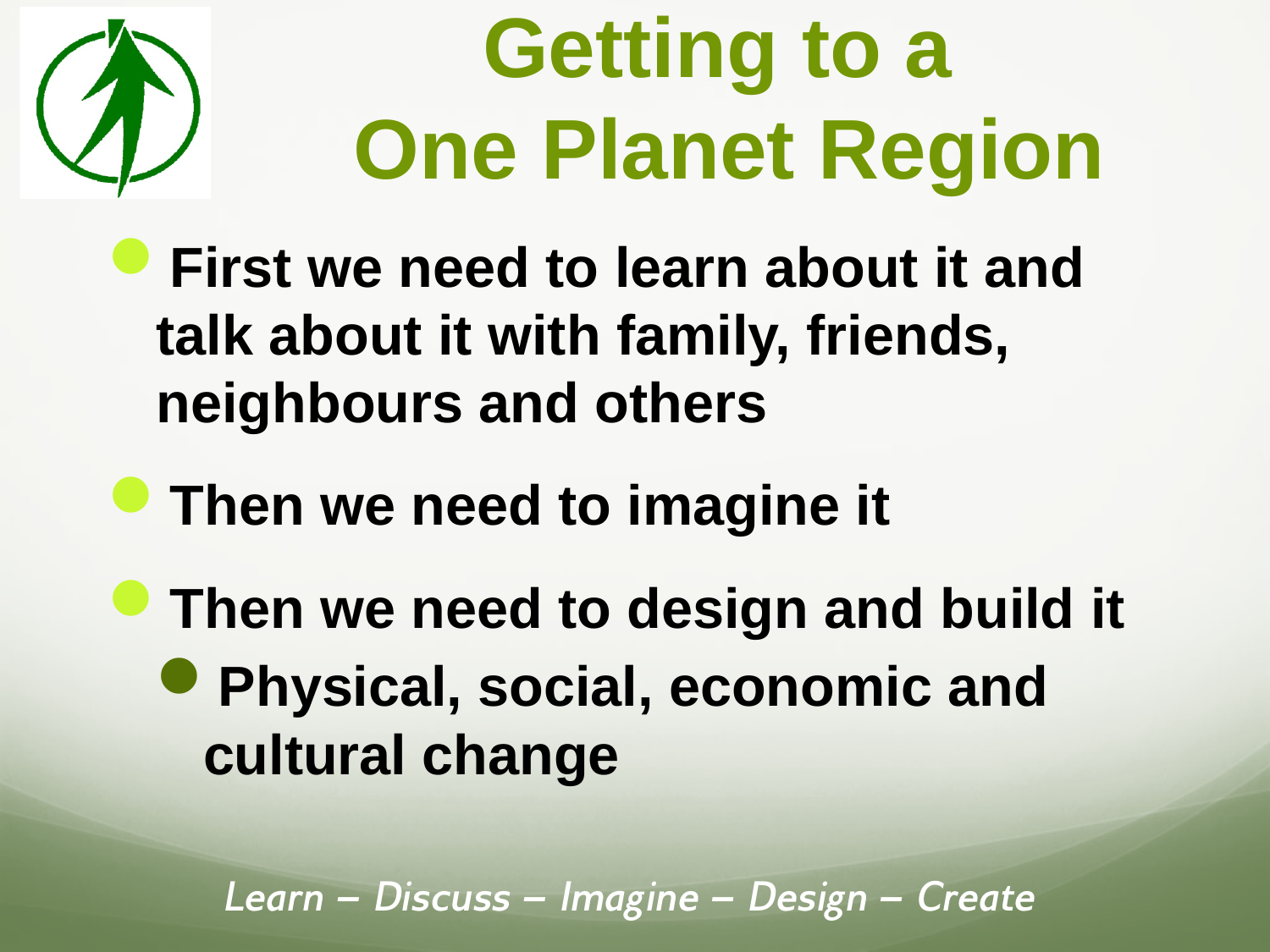

# Getting to a One Planet Region
First we need to learn about it and talk about it with family, friends, neighbours and others
Then we need to imagine it
Then we need to design and build it
Physical, social, economic and cultural change
Learn – Discuss – Imagine – Design – Create